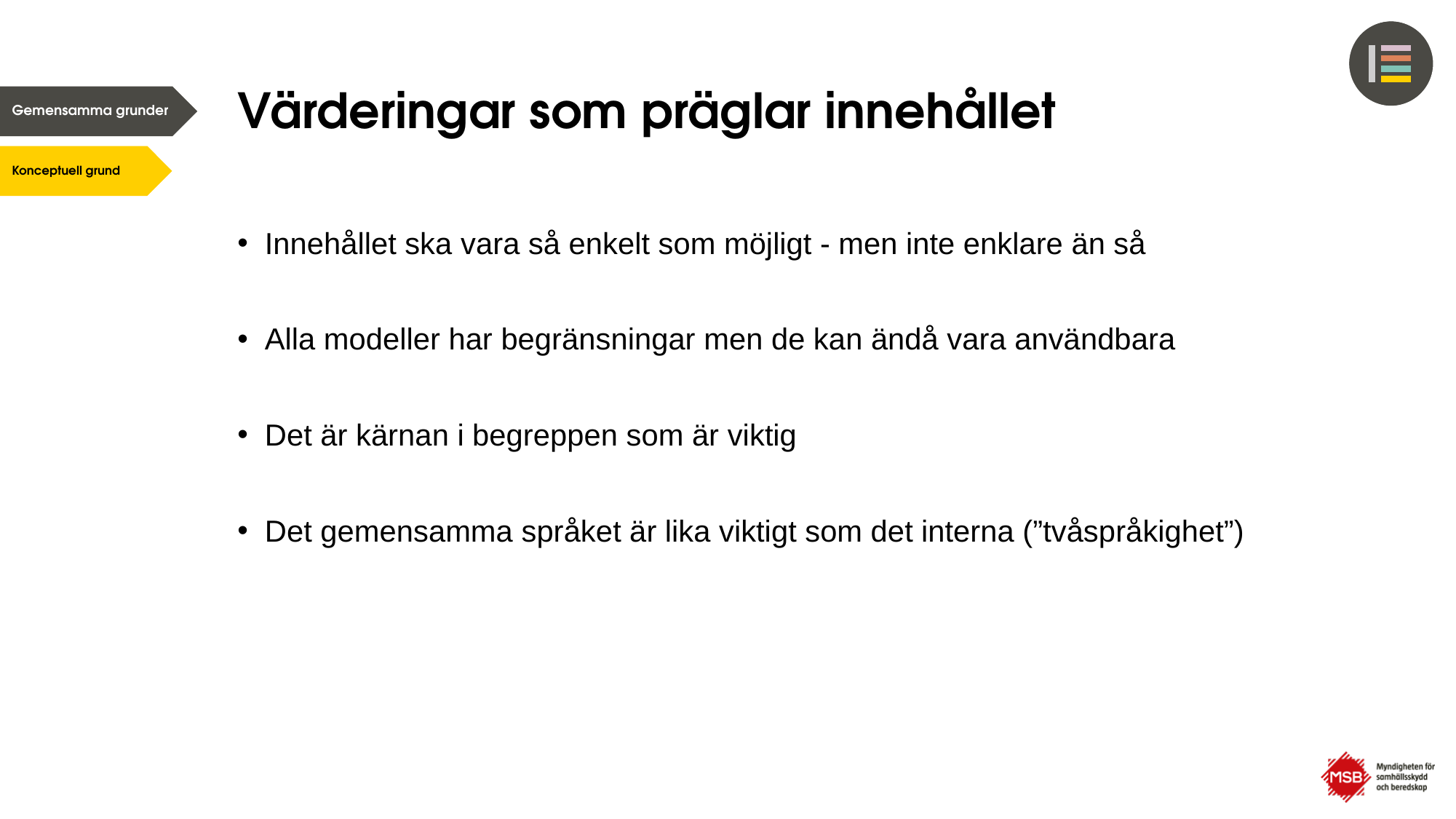

# Värderingar som präglar innehållet

Innehållet ska vara så enkelt som möjligt - men inte enklare än så

Alla modeller har begränsningar men de kan ändå vara användbara

Det är kärnan i begreppen som är viktig

Det gemensamma språket är lika viktigt som det interna (”tvåspråkighet”)